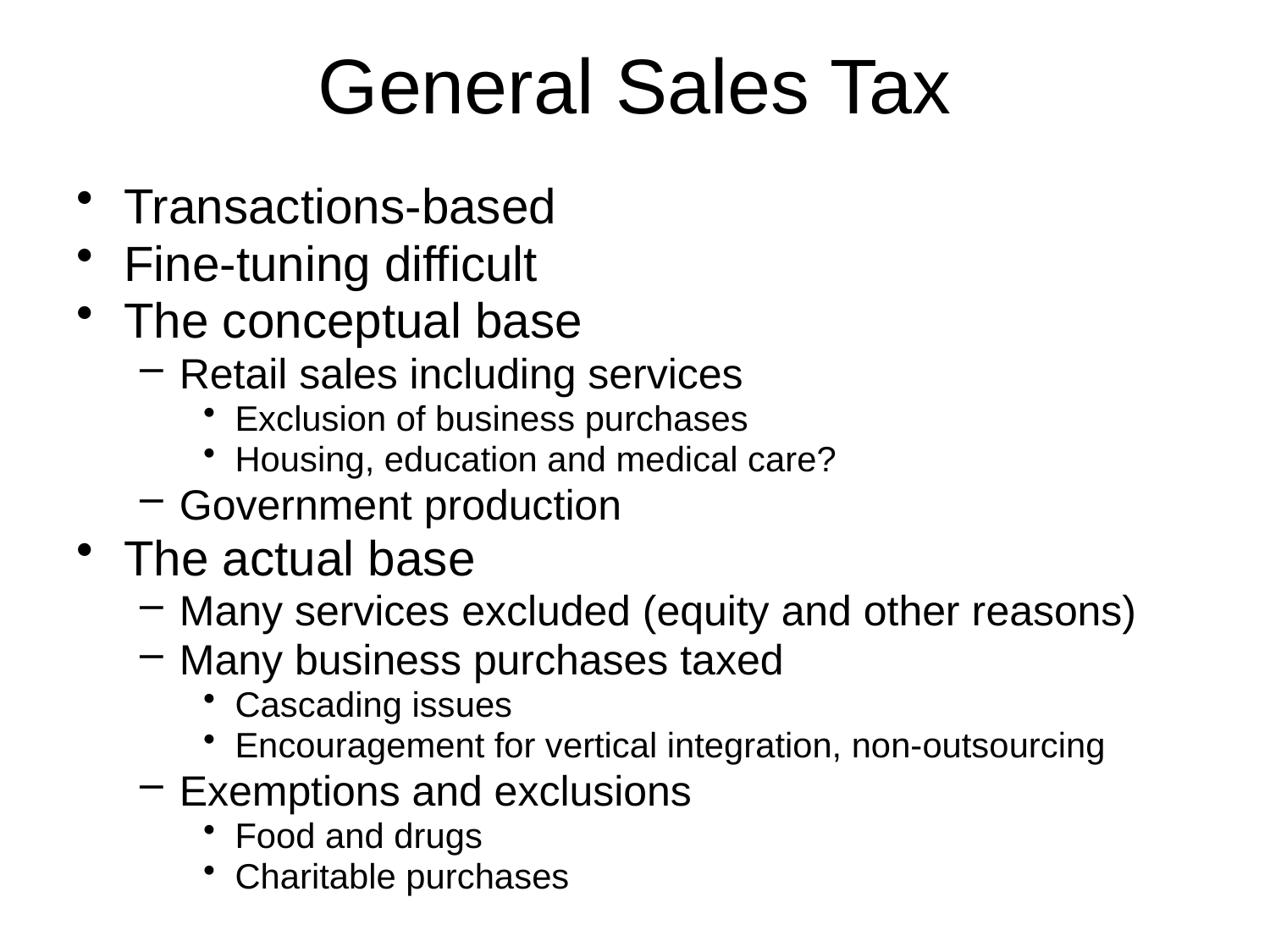

# General Sales Tax
Transactions-based
Fine-tuning difficult
The conceptual base
Retail sales including services
Exclusion of business purchases
Housing, education and medical care?
Government production
The actual base
Many services excluded (equity and other reasons)
Many business purchases taxed
Cascading issues
Encouragement for vertical integration, non-outsourcing
Exemptions and exclusions
Food and drugs
Charitable purchases